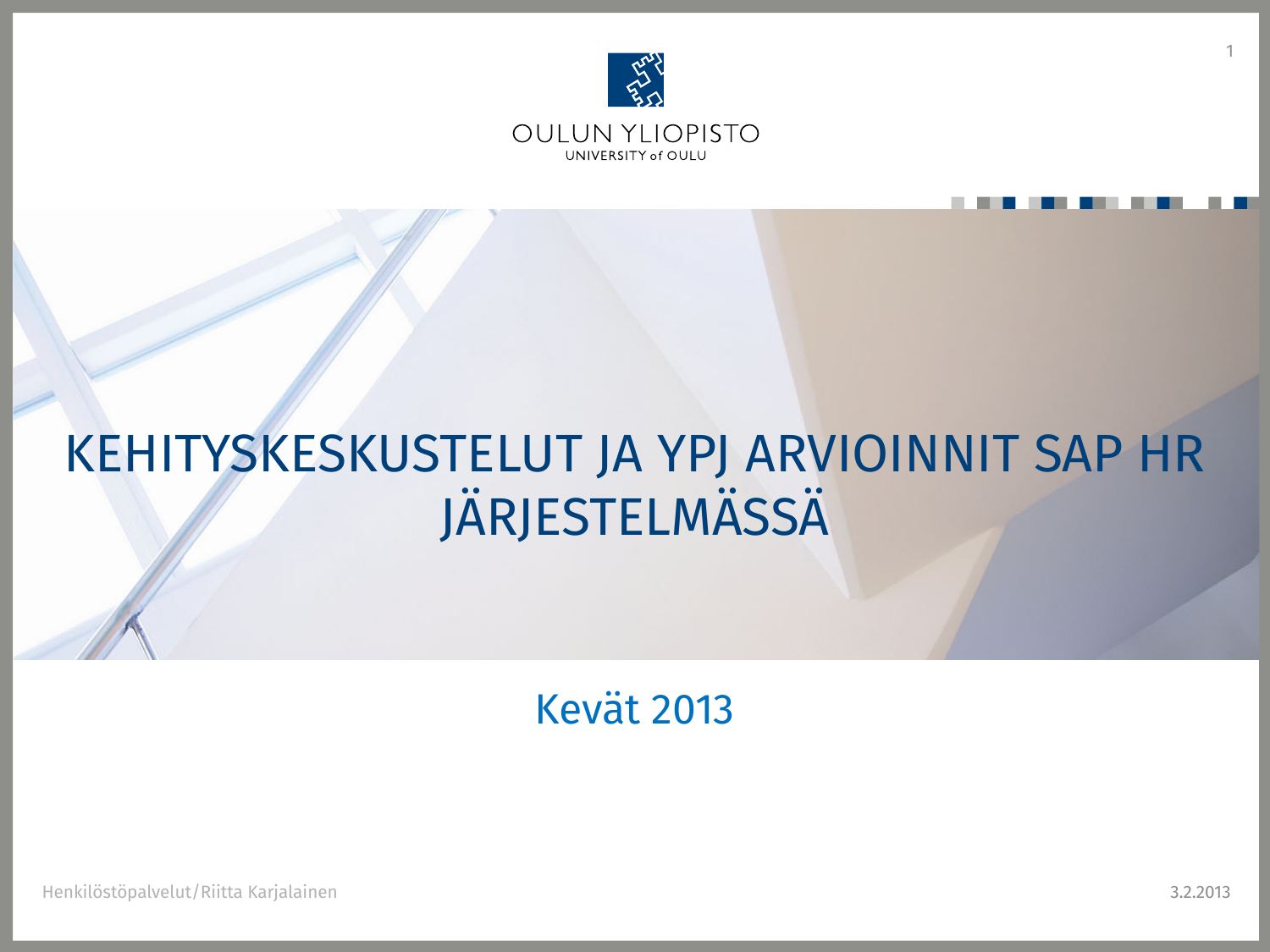

1
# Kehityskeskustelut ja ypj arvioinnit sap hr järjestelmässä
Kevät 2013
Henkilöstöpalvelut/Riitta Karjalainen
3.2.2013